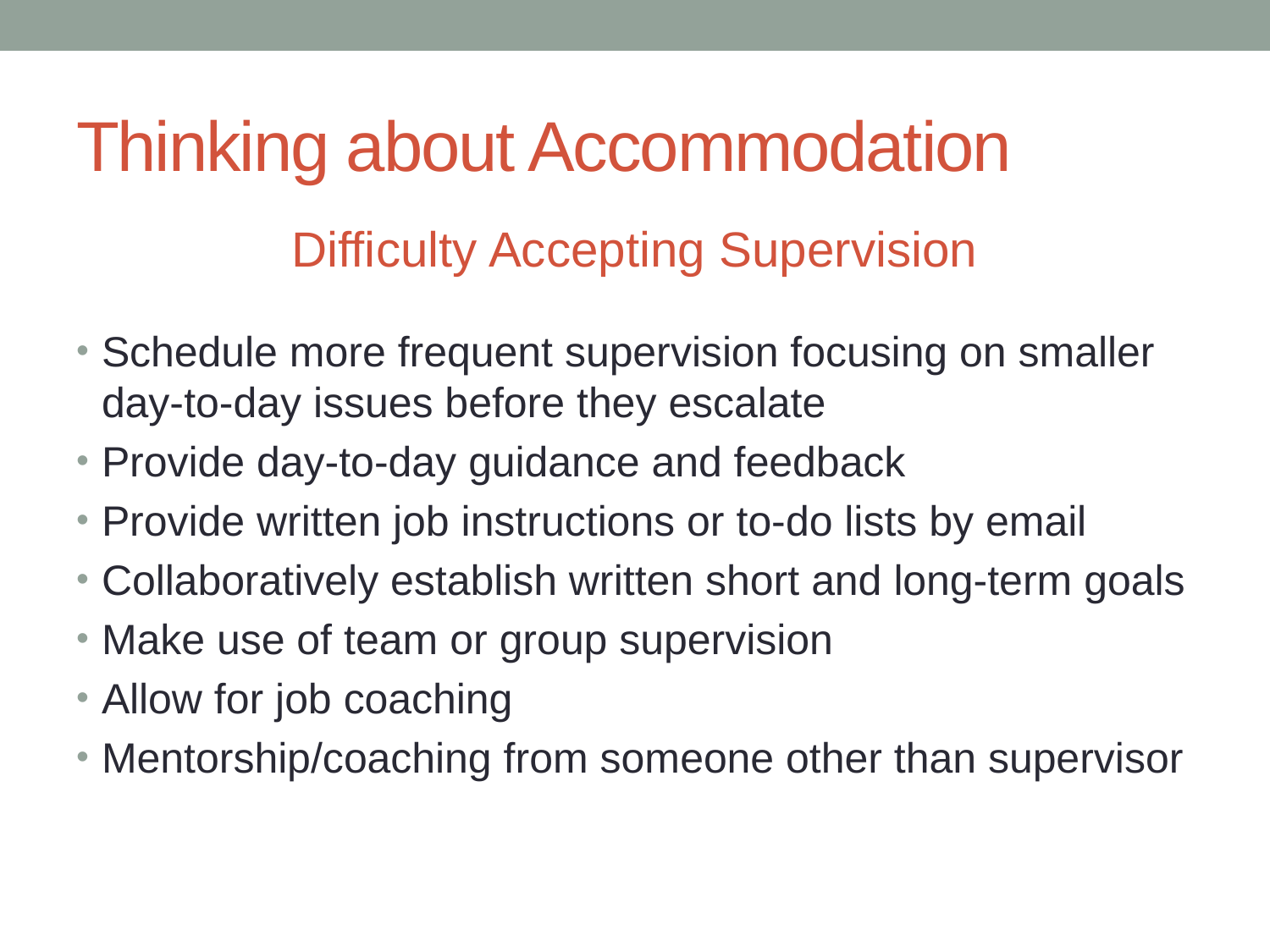

# Thinking about Accommodation
Difficulty Accepting Supervision
Schedule more frequent supervision focusing on smaller day-to-day issues before they escalate
Provide day-to-day guidance and feedback
Provide written job instructions or to-do lists by email
Collaboratively establish written short and long-term goals
Make use of team or group supervision
Allow for job coaching
Mentorship/coaching from someone other than supervisor